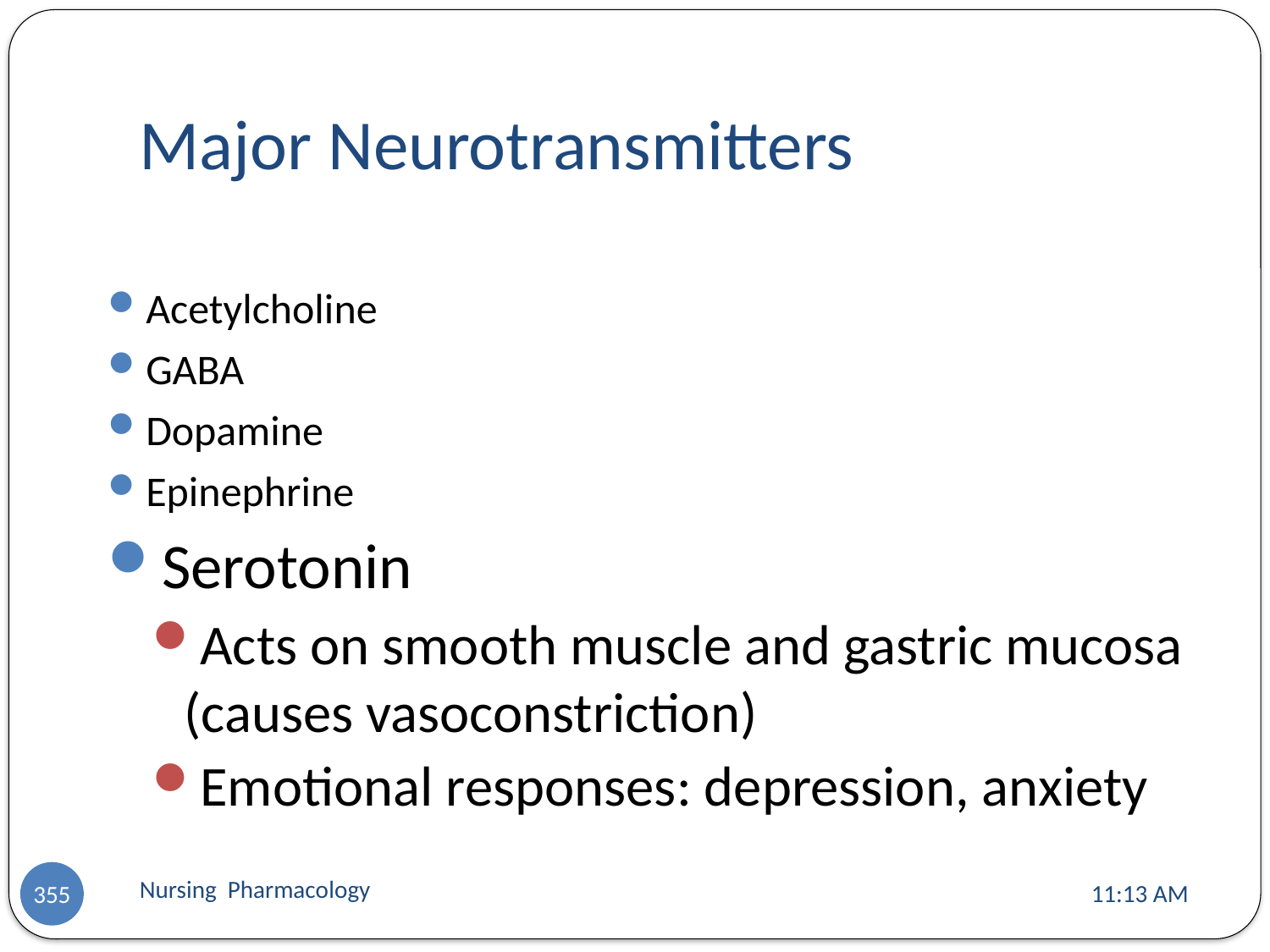

# Major Neurotransmitters
Acetylcholine
GABA
Dopamine
Epinephrine
Serotonin
Acts on smooth muscle and gastric mucosa (causes vasoconstriction)
Emotional responses: depression, anxiety
Nursing  Pharmacology
11:13 AM
355